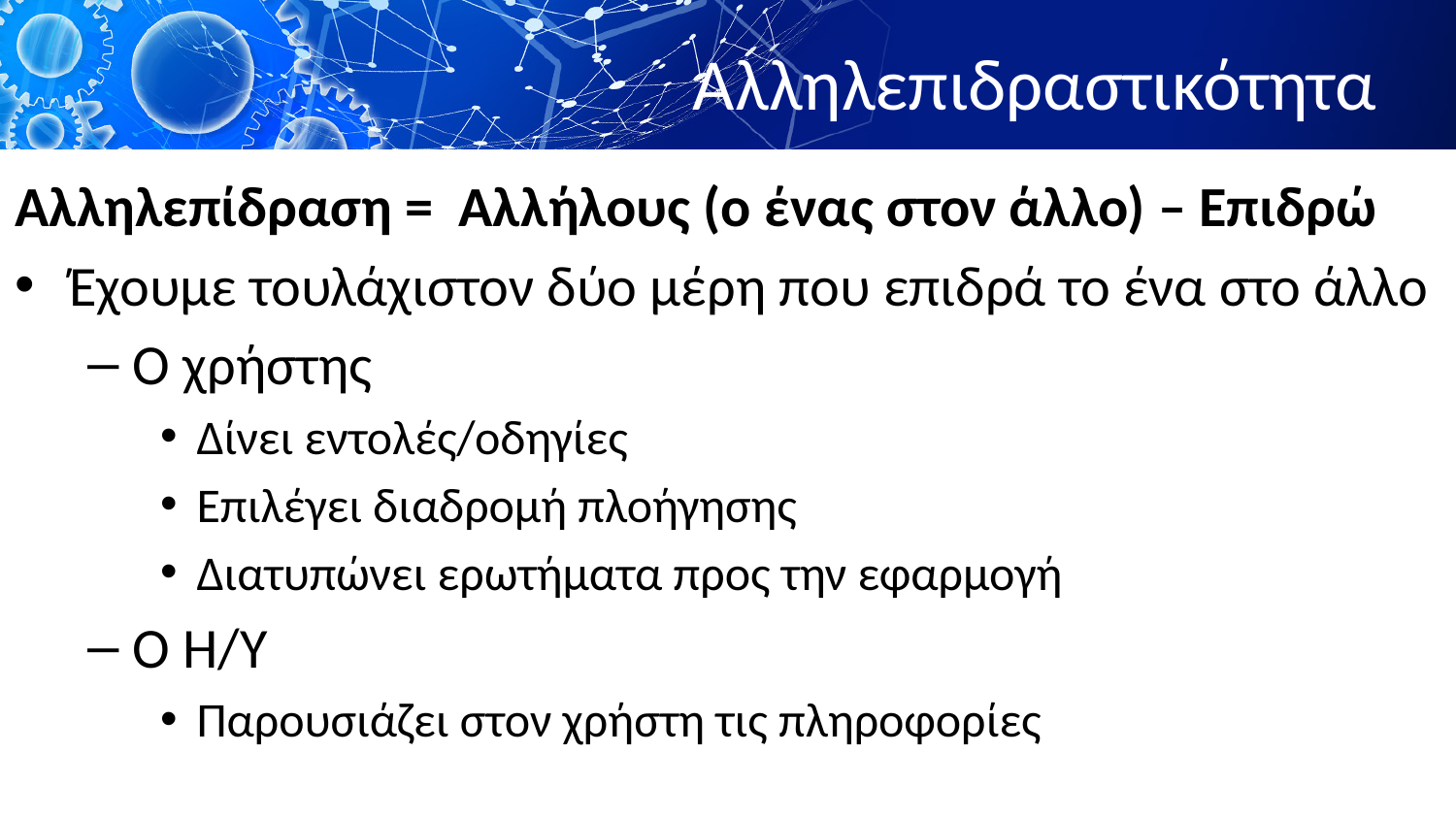

# Αλληλεπιδραστικότητα
Αλληλεπίδραση =  Αλλήλους (ο ένας στον άλλο) – Επιδρώ
Έχουμε τουλάχιστον δύο μέρη που επιδρά το ένα στο άλλο
Ο χρήστης
Δίνει εντολές/οδηγίες
Επιλέγει διαδρομή πλοήγησης
Διατυπώνει ερωτήματα προς την εφαρμογή
Ο Η/Υ
Παρουσιάζει στον χρήστη τις πληροφορίες